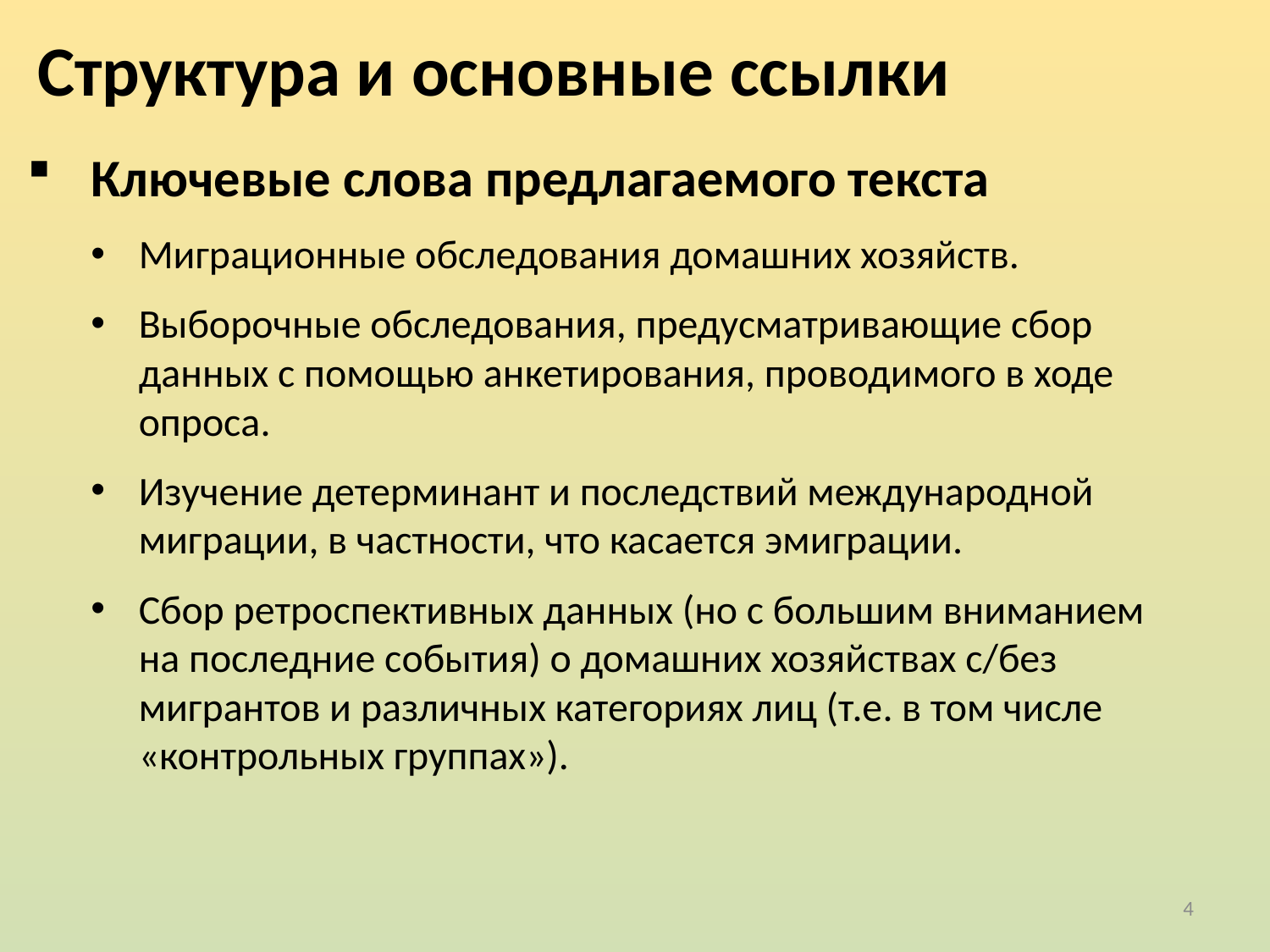

Структура и основные ссылки
Ключевые слова предлагаемого текста
Миграционные обследования домашних хозяйств.
Выборочные обследования, предусматривающие сбор данных с помощью анкетирования, проводимого в ходе опроса.
Изучение детерминант и последствий международной миграции, в частности, что касается эмиграции.
Сбор ретроспективных данных (но с большим вниманием на последние события) о домашних хозяйствах с/без мигрантов и различных категориях лиц (т.е. в том числе «контрольных группах»).

4